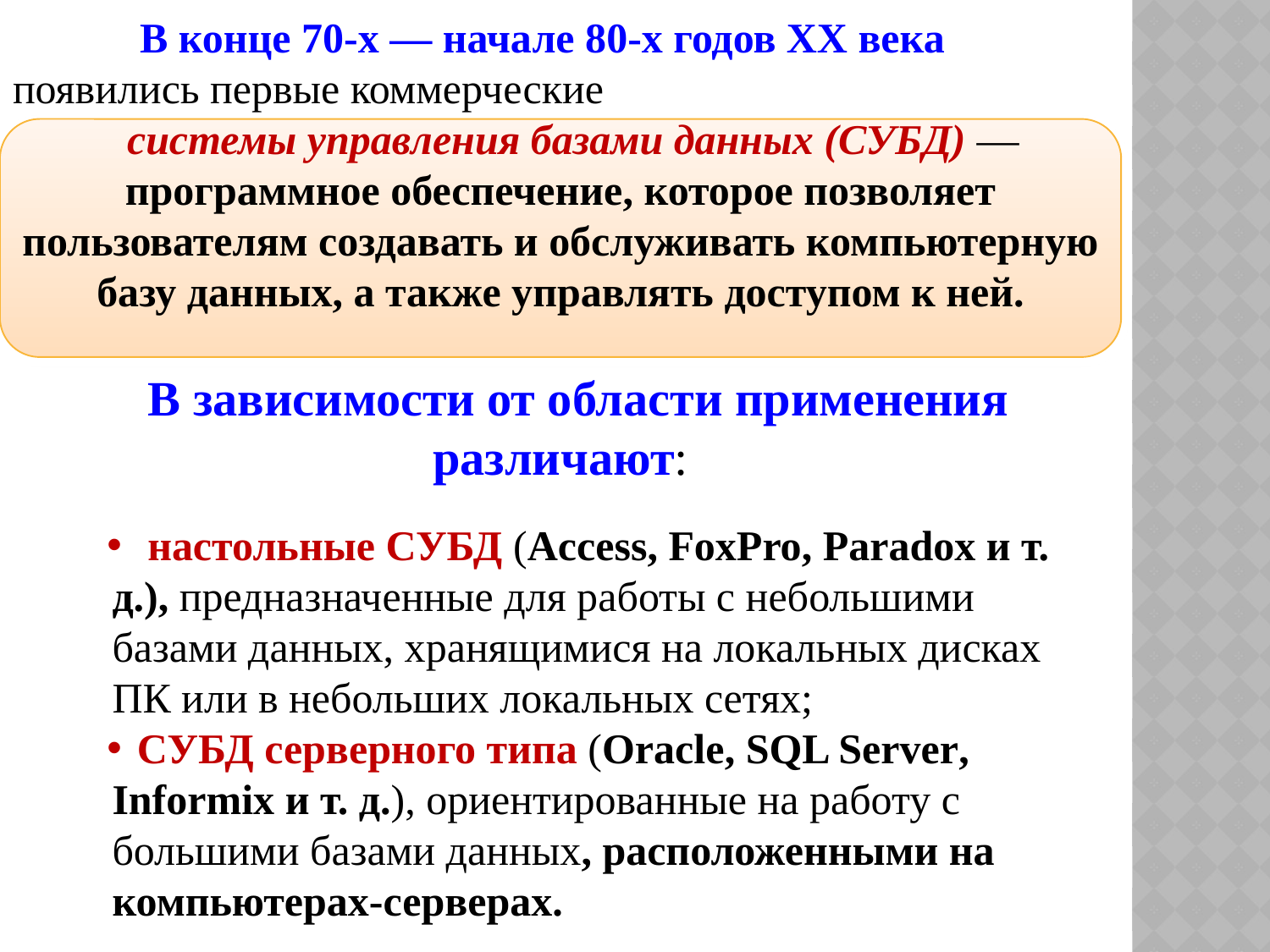

В конце 70-х — начале 80-х годов XX века появились первые коммерческие
системы управления базами данных (СУБД) — программное обеспечение, которое позволяет пользователям создавать и обслуживать компьютерную базу данных, а также управлять доступом к ней.

 В зависимости от области применения различают:

 настольные СУБД (Access, FoxPro, Paradox и т. д.), предназначенные для работы с небольшими базами данных, хранящимися на локальных дисках ПК или в небольших локальных сетях;
СУБД серверного типа (Oracle, SQL Server, Informix и т. д.), ориентированные на работу с большими базами данных, расположенными на компьютерах-серверах.